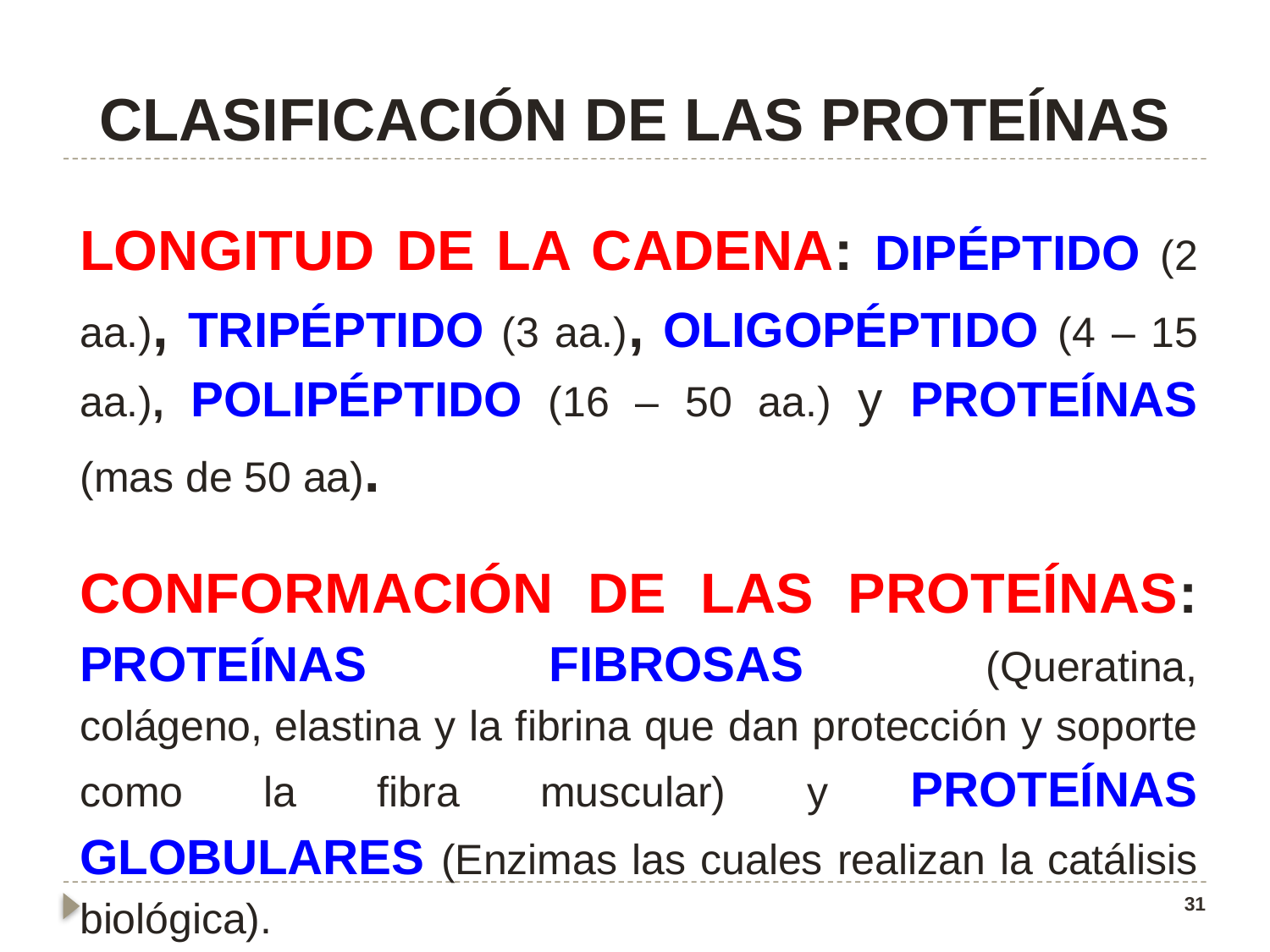

# CLASIFICACIÓN DE LAS PROTEÍNAS
Longitud de la cadena: Dipéptido (2 aa.), tripéptido (3 aa.), Oligopéptido (4 – 15 aa.), polipéptido (16 – 50 aa.) y proteínas (mas de 50 aa).

Conformación de las proteínas: Proteínas fibrosas (Queratina, colágeno, elastina y la fibrina que dan protección y soporte​ como la fibra muscular) y proteínas globulares (Enzimas las cuales realizan la catálisis biológica).

31